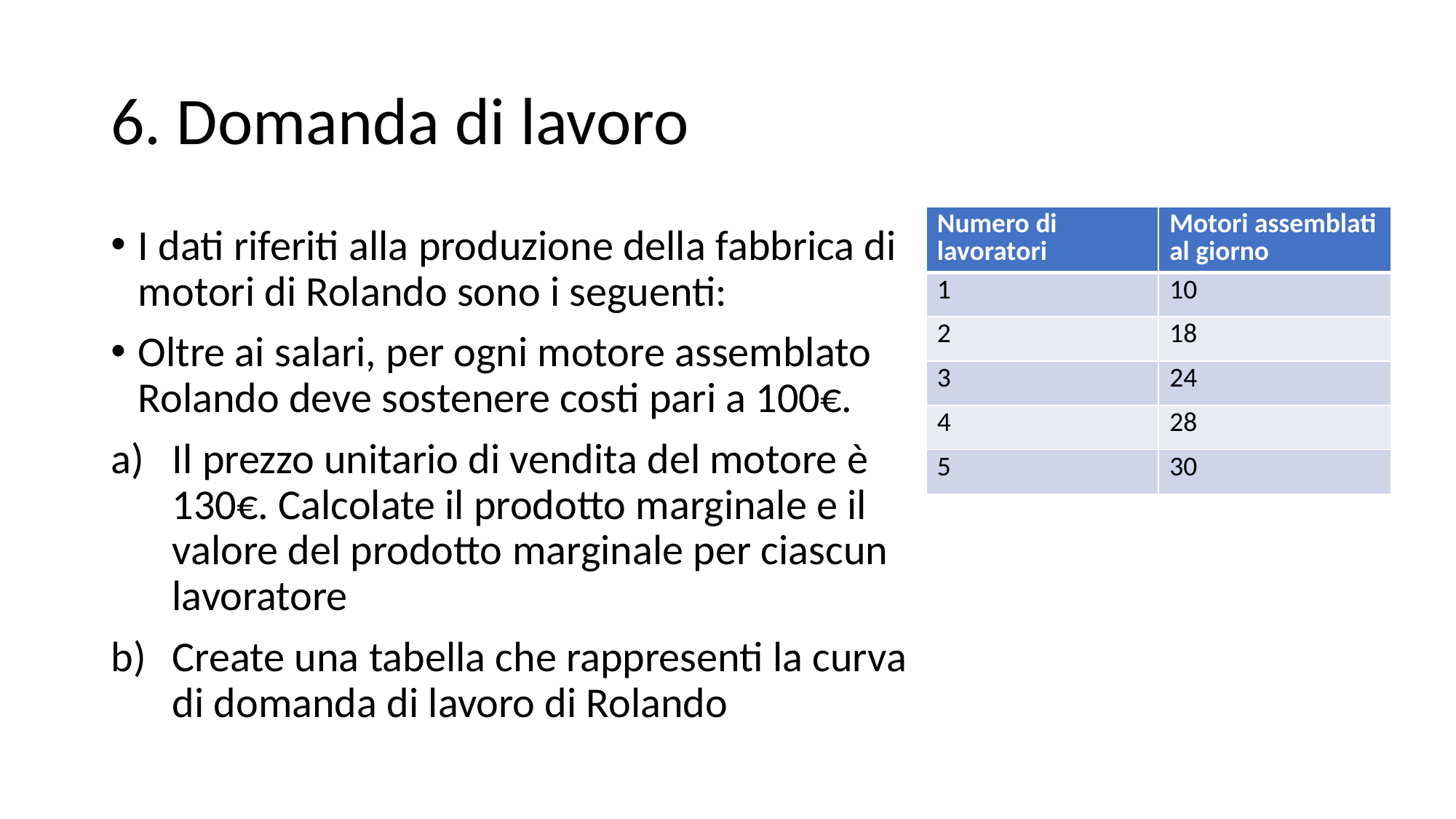

# 6. Domanda di lavoro
| Numero di lavoratori | Motori assemblati al giorno |
| --- | --- |
| 1 | 10 |
| 2 | 18 |
| 3 | 24 |
| 4 | 28 |
| 5 | 30 |
I dati riferiti alla produzione della fabbrica di motori di Rolando sono i seguenti:
Oltre ai salari, per ogni motore assemblato Rolando deve sostenere costi pari a 100€.
Il prezzo unitario di vendita del motore è 130€. Calcolate il prodotto marginale e il valore del prodotto marginale per ciascun lavoratore
Create una tabella che rappresenti la curva di domanda di lavoro di Rolando